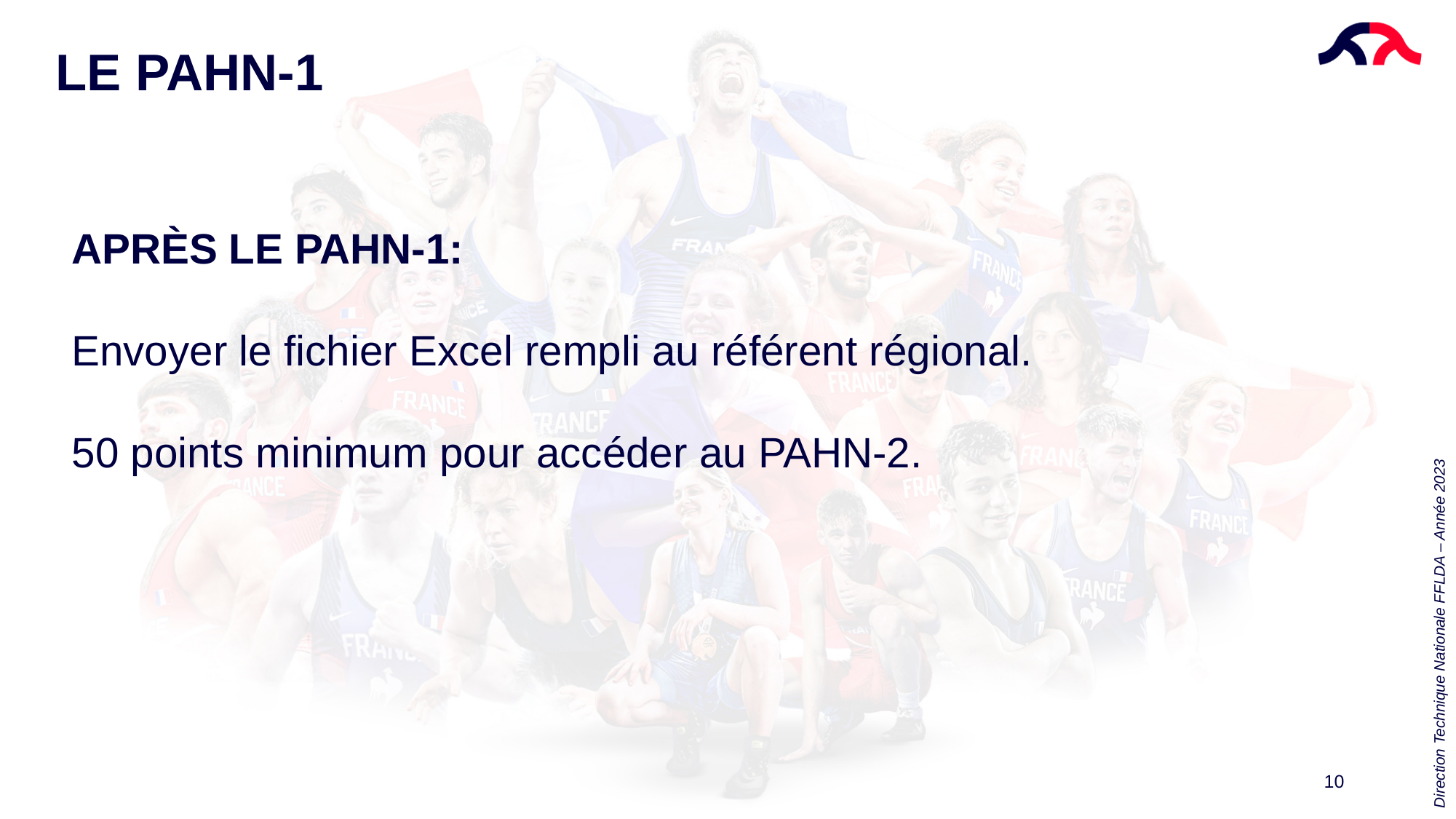

LE PAHN-1
APRÈS LE PAHN-1:

Envoyer le fichier Excel rempli au référent régional.

50 points minimum pour accéder au PAHN-2.
Direction Technique Nationale FFLDA – Année 2023
10